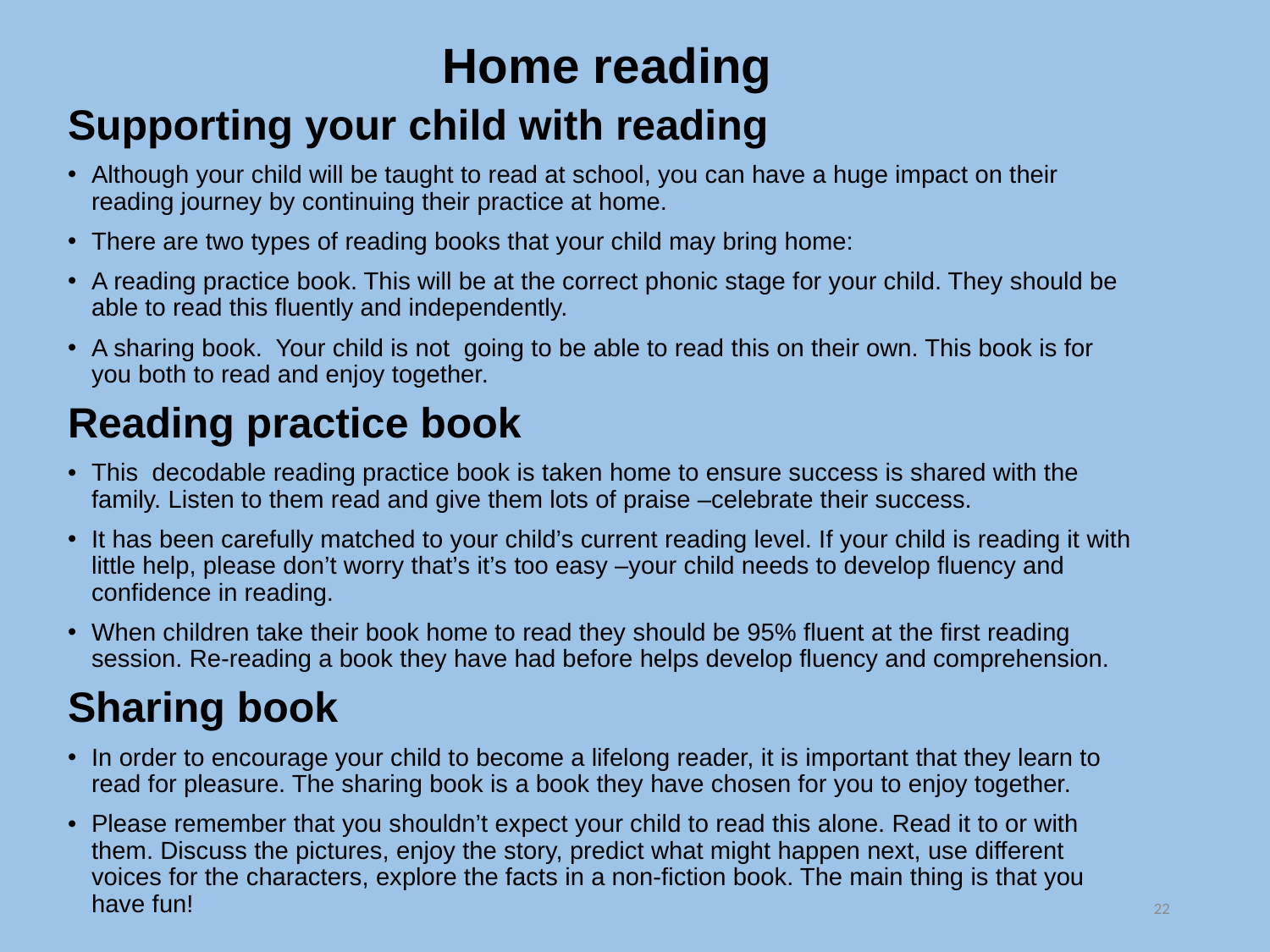

Home reading
Supporting your child with reading
Although your child will be taught to read at school, you can have a huge impact on their reading journey by continuing their practice at home.
There are two types of reading books that your child may bring home:
A reading practice book. This will be at the correct phonic stage for your child. They should be able to read this fluently and independently.
A sharing book.  Your child is not  going to be able to read this on their own. This book is for you both to read and enjoy together.
Reading practice book
This  decodable reading practice book is taken home to ensure success is shared with the family. Listen to them read and give them lots of praise –celebrate their success.
It has been carefully matched to your child’s current reading level. If your child is reading it with little help, please don’t worry that’s it’s too easy –your child needs to develop fluency and confidence in reading.
When children take their book home to read they should be 95% fluent at the first reading session. Re-reading a book they have had before helps develop fluency and comprehension.
Sharing book
In order to encourage your child to become a lifelong reader, it is important that they learn to read for pleasure. The sharing book is a book they have chosen for you to enjoy together.
Please remember that you shouldn’t expect your child to read this alone. Read it to or with them. Discuss the pictures, enjoy the story, predict what might happen next, use different voices for the characters, explore the facts in a non-fiction book. The main thing is that you have fun!

22